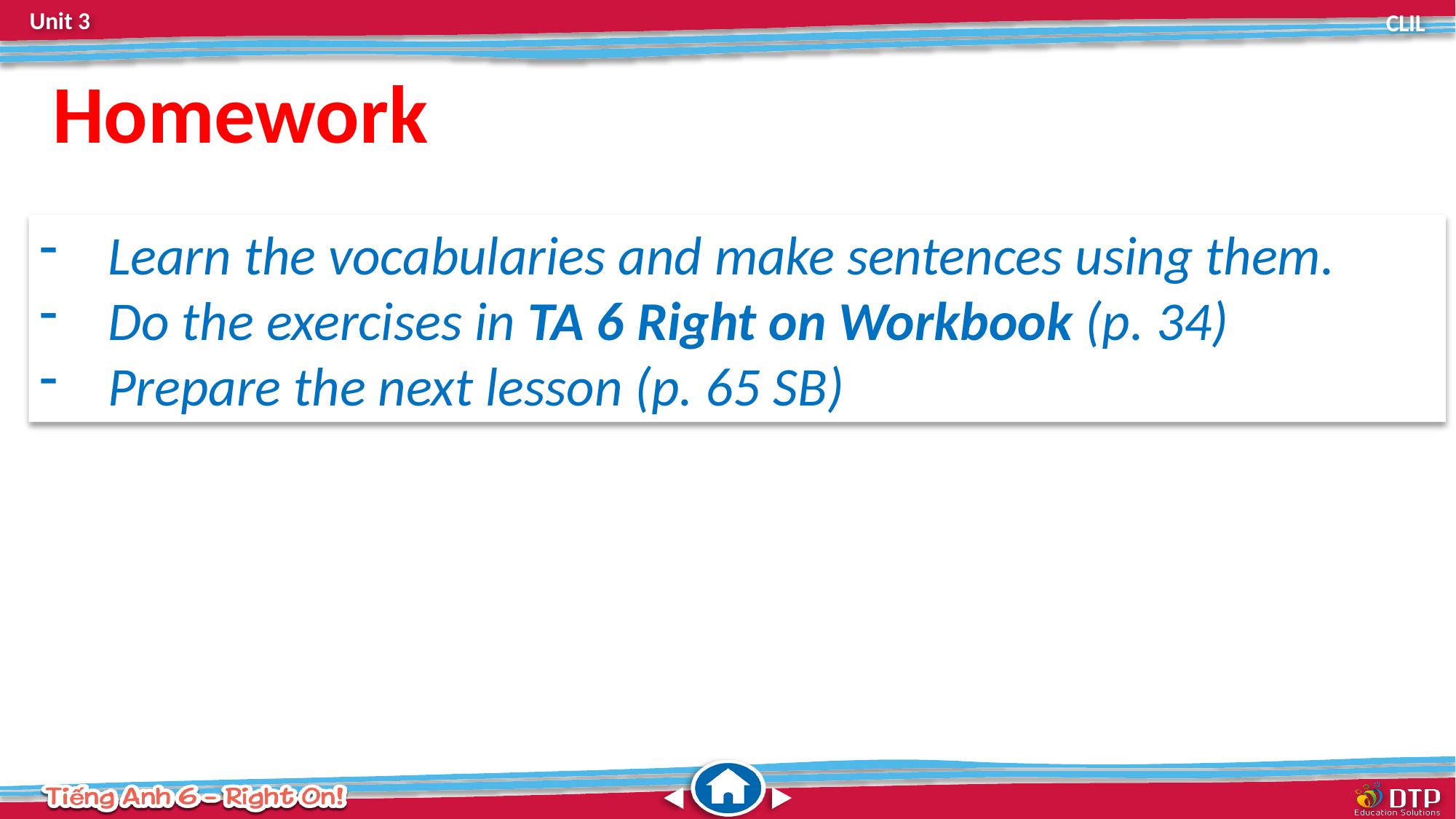

Homework
Learn the vocabularies and make sentences using them.
Do the exercises in TA 6 Right on Workbook (p. 34)
Prepare the next lesson (p. 65 SB)